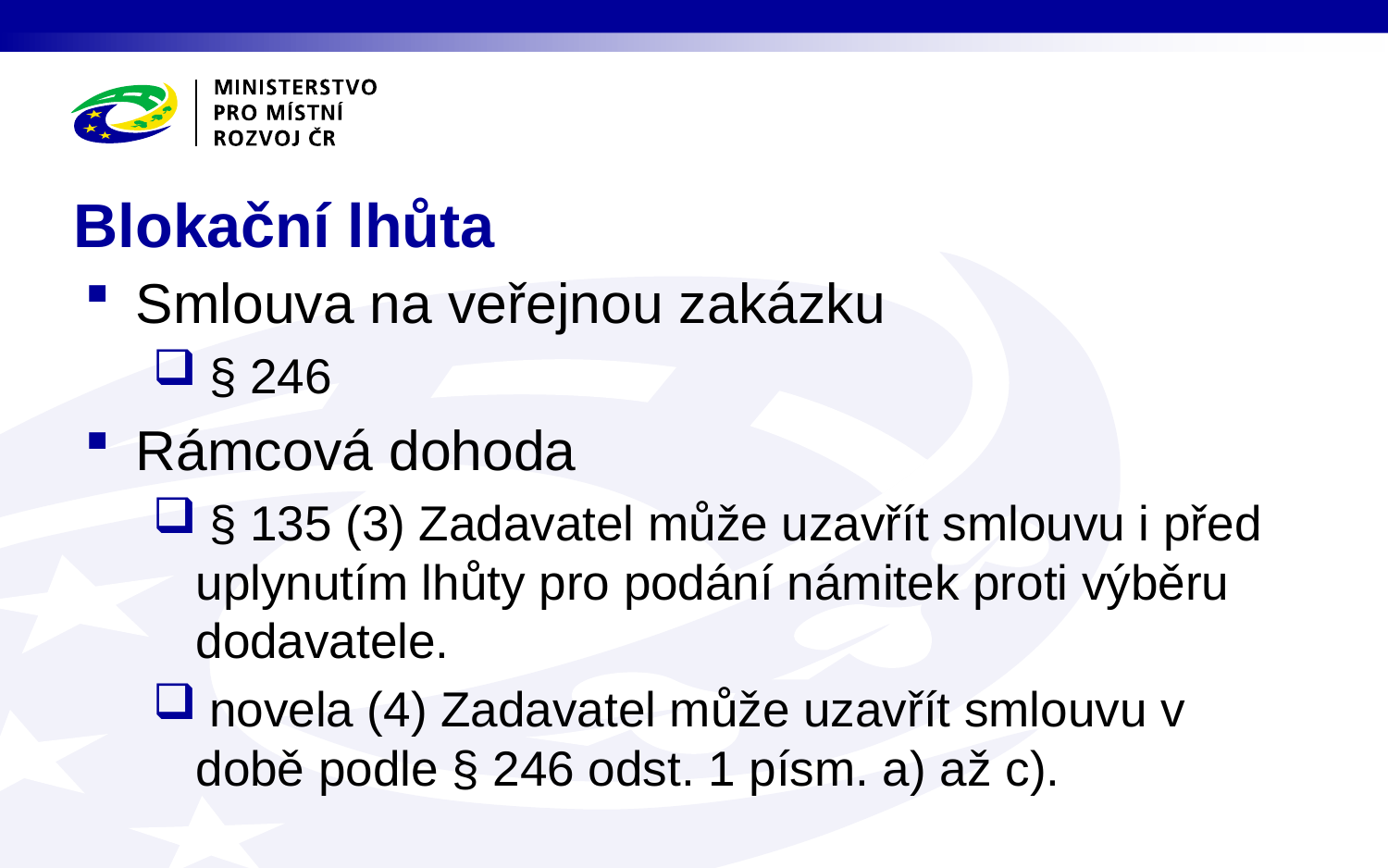

# Blokační lhůta
Smlouva na veřejnou zakázku
 § 246
Rámcová dohoda
 § 135 (3) Zadavatel může uzavřít smlouvu i před uplynutím lhůty pro podání námitek proti výběru dodavatele.
 novela (4) Zadavatel může uzavřít smlouvu v době podle § 246 odst. 1 písm. a) až c).